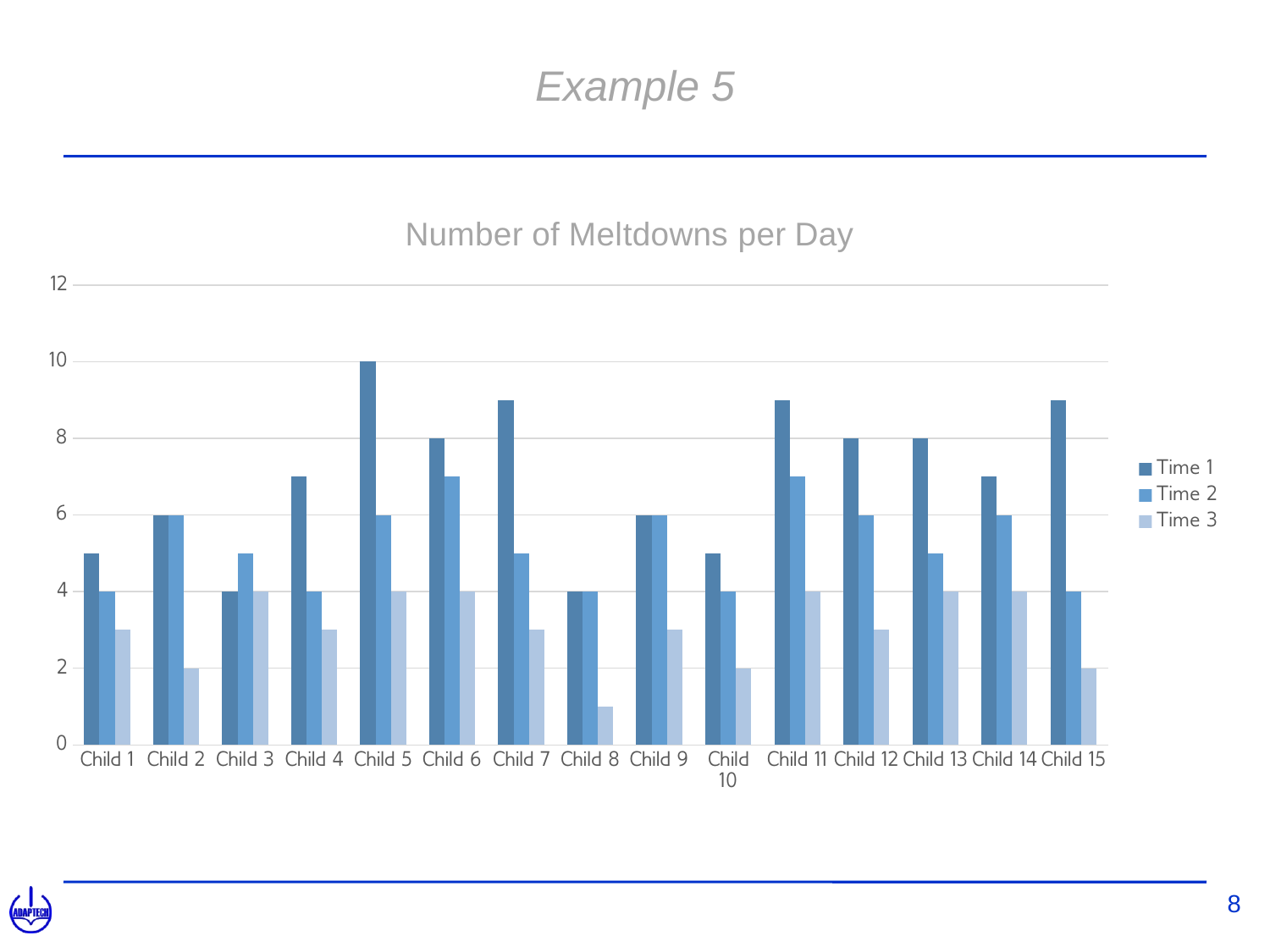

# Example 5

### Chart: Number of Meltdowns per Day

| Category | Time 1 | Time 2 | Time 3 |
|---|---|---|---|
| Child 1 | 5.0 | 4.0 | 3.0 |
| Child 2 | 6.0 | 6.0 | 2.0 |
| Child 3 | 4.0 | 5.0 | 4.0 |
| Child 4 | 7.0 | 4.0 | 3.0 |
| Child 5 | 10.0 | 6.0 | 4.0 |
| Child 6 | 8.0 | 7.0 | 4.0 |
| Child 7 | 9.0 | 5.0 | 3.0 |
| Child 8 | 4.0 | 4.0 | 1.0 |
| Child 9 | 6.0 | 6.0 | 3.0 |
| Child 10 | 5.0 | 4.0 | 2.0 |
| Child 11 | 9.0 | 7.0 | 4.0 |
| Child 12 | 8.0 | 6.0 | 3.0 |
| Child 13 | 8.0 | 5.0 | 4.0 |
| Child 14 | 7.0 | 6.0 | 4.0 |
| Child 15 | 9.0 | 4.0 | 2.0 |
8